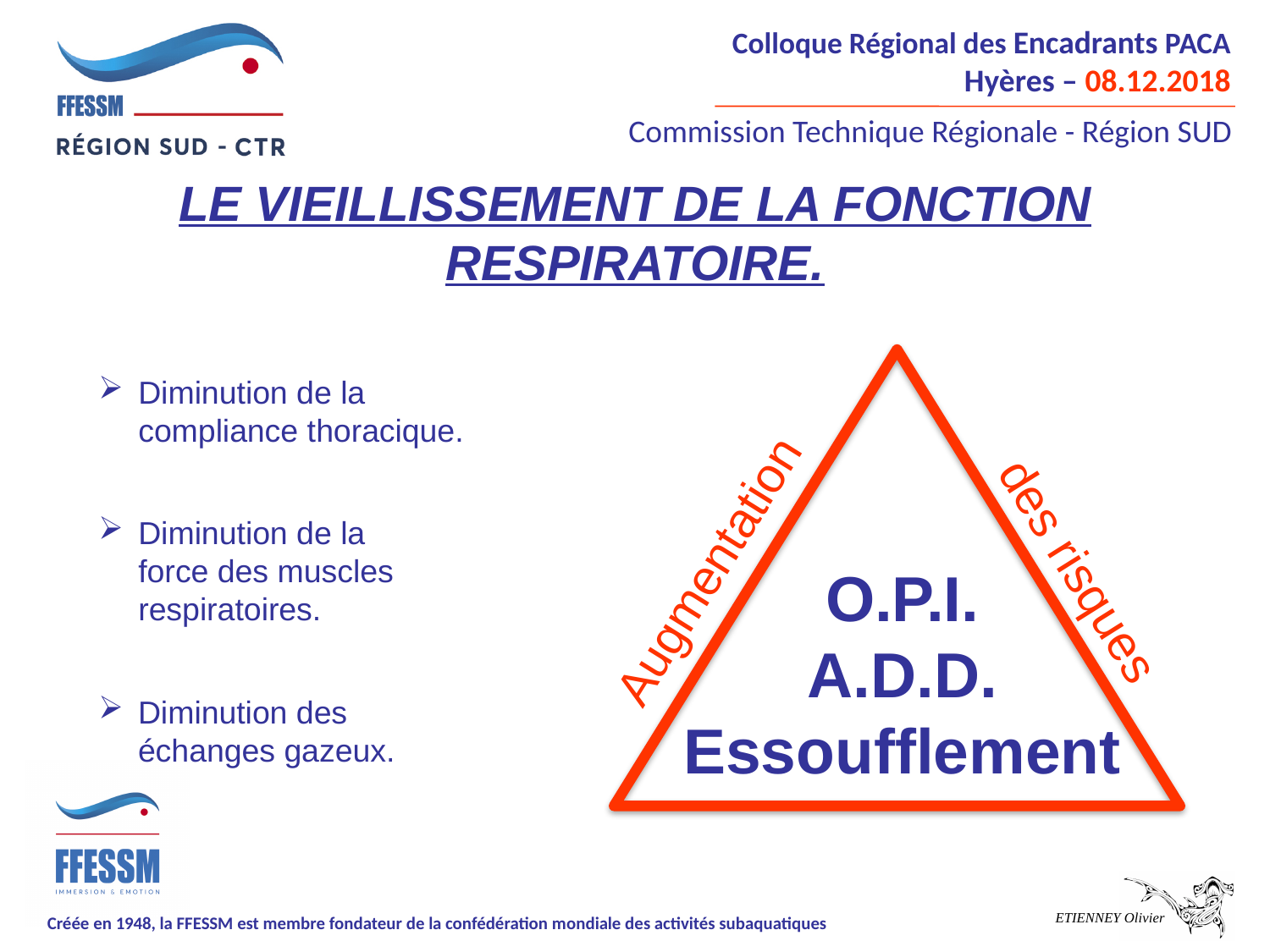

Le vieillissement de la fonction respiratoire.

des risques
Augmentation
O.P.I.
A.D.D.
Essoufflement
Diminution de la compliance thoracique.
Diminution de la force des muscles respiratoires.
Diminution des échanges gazeux.